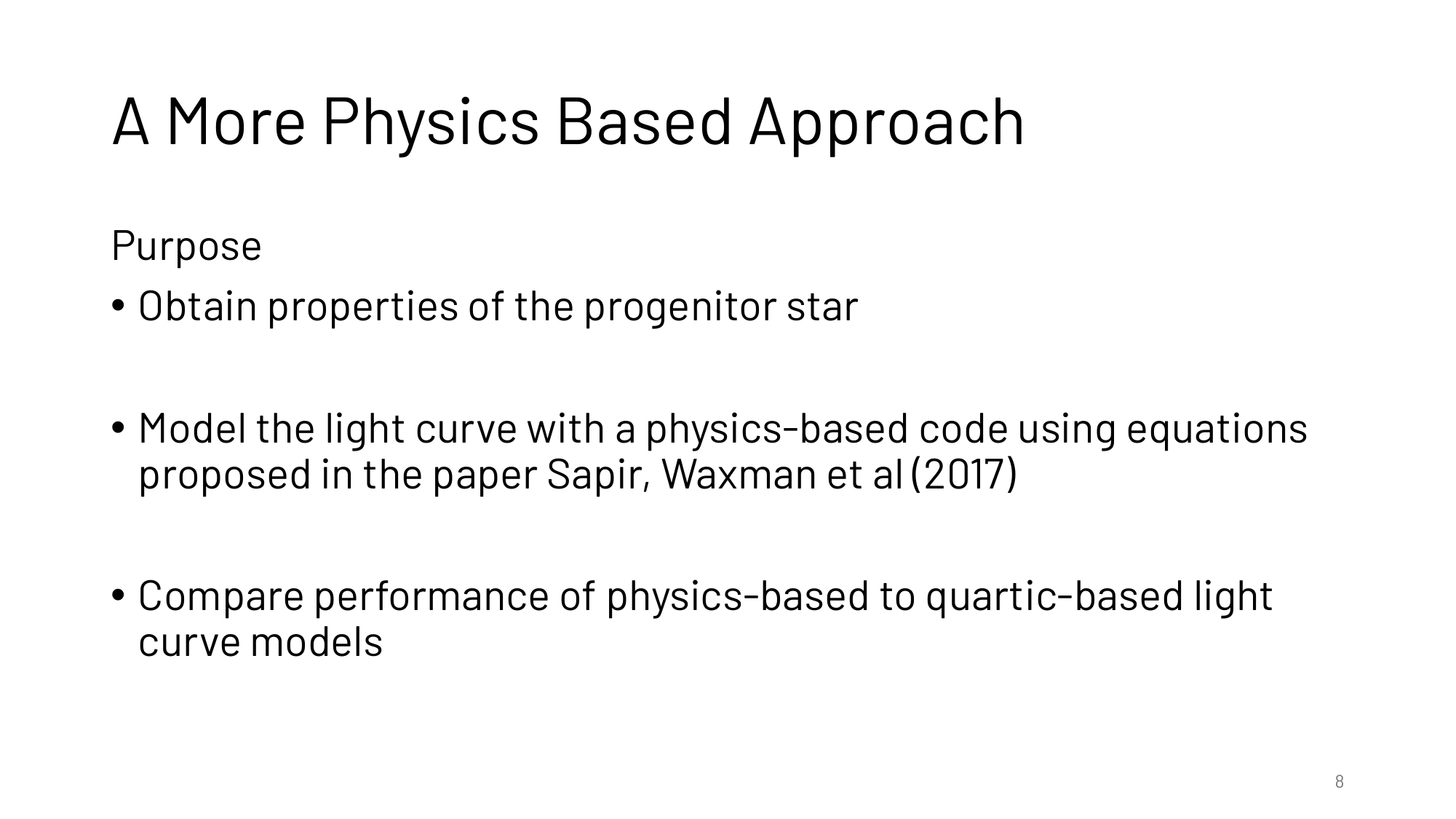

# A More Physics Based Approach
Purpose
Obtain properties of the progenitor star

Model the light curve with a physics-based code using equations proposed in the paper Sapir, Waxman et al (2017)

Compare performance of physics-based to quartic-based light curve models

8